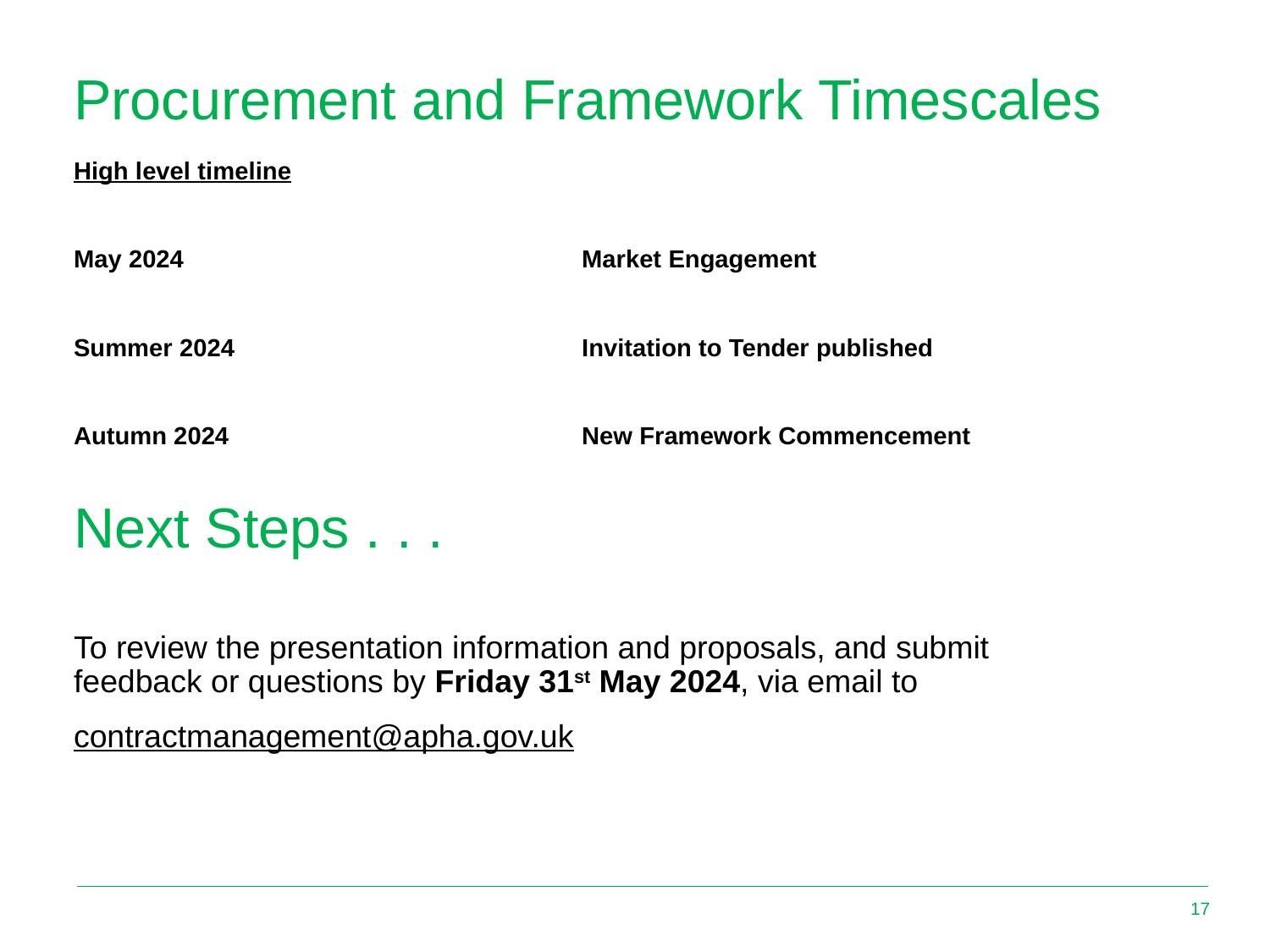

# Procurement and Framework Timescales
High level timeline

May 2024 				Market Engagement

Summer 2024			Invitation to Tender published

Autumn 2024			New Framework Commencement

Next Steps . . .
To review the presentation information and proposals, and submit feedback or questions by Friday 31st May 2024, via email to
contractmanagement@apha.gov.uk

17